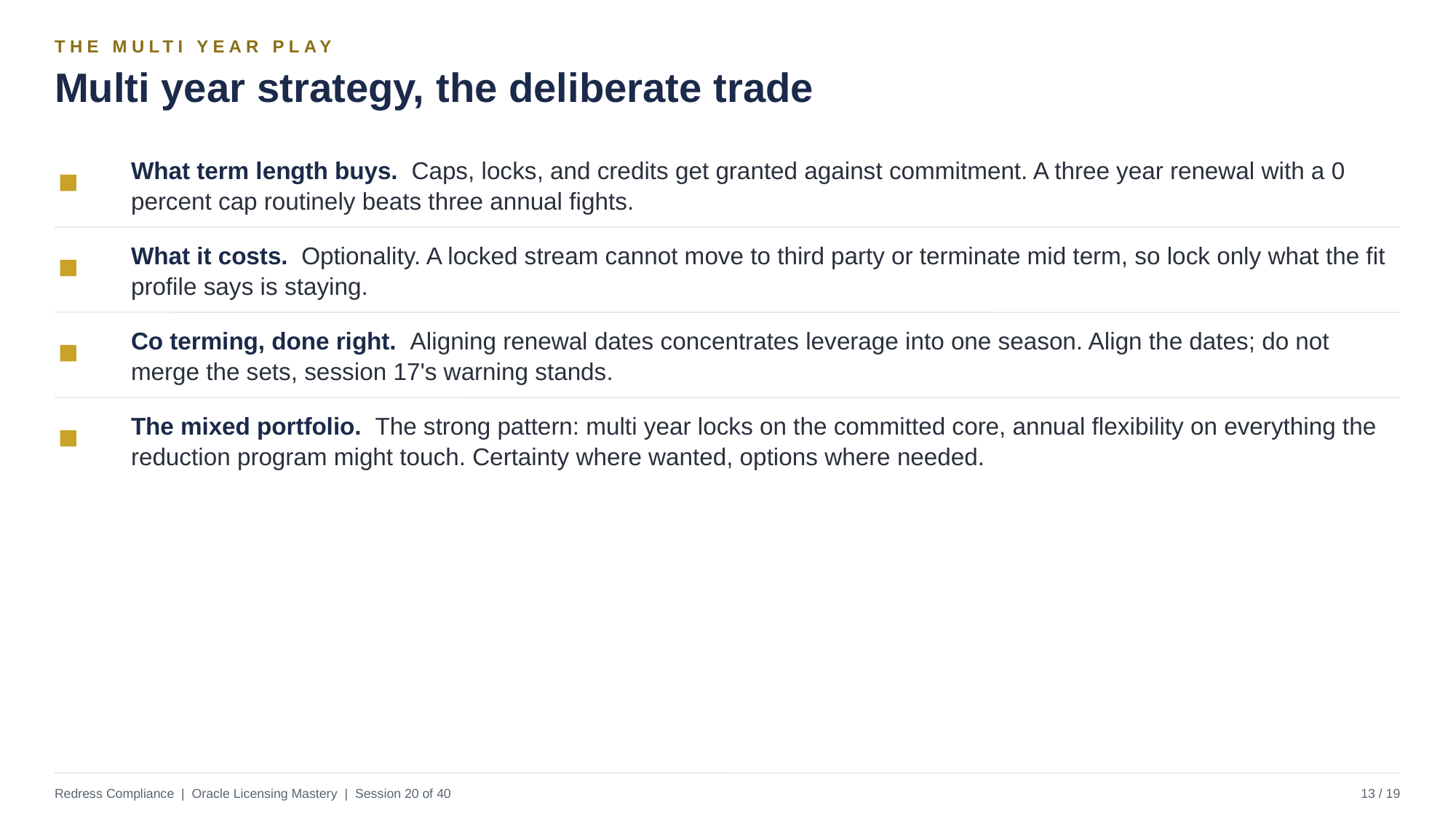

THE MULTI YEAR PLAY
Multi year strategy, the deliberate trade
What term length buys.  Caps, locks, and credits get granted against commitment. A three year renewal with a 0 percent cap routinely beats three annual fights.

What it costs.  Optionality. A locked stream cannot move to third party or terminate mid term, so lock only what the fit profile says is staying.

Co terming, done right.  Aligning renewal dates concentrates leverage into one season. Align the dates; do not merge the sets, session 17's warning stands.

The mixed portfolio.  The strong pattern: multi year locks on the committed core, annual flexibility on everything the reduction program might touch. Certainty where wanted, options where needed.

Redress Compliance  |  Oracle Licensing Mastery  |  Session 20 of 40
13 / 19